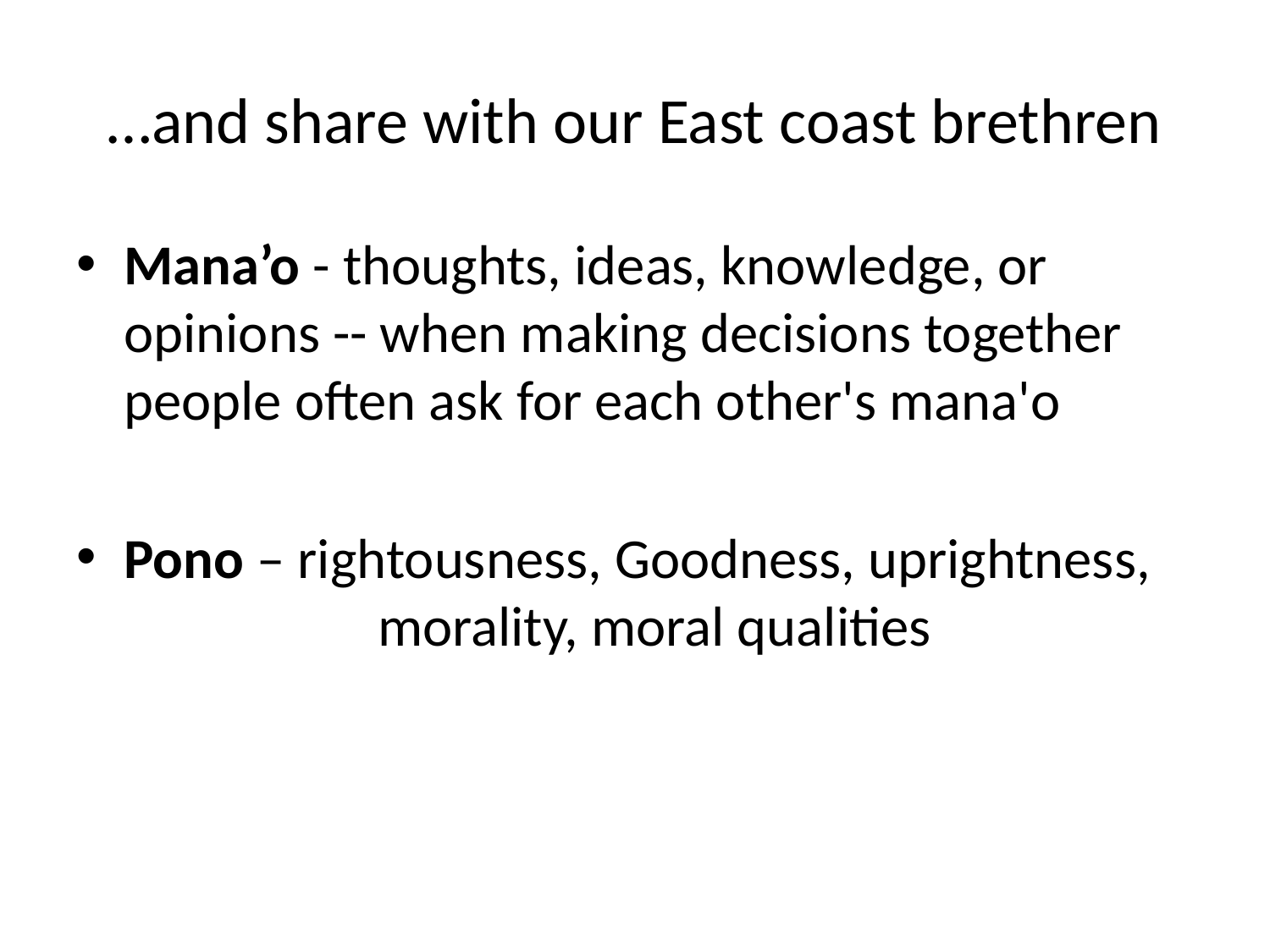

# …and share with our East coast brethren
Mana’o - thoughts, ideas, knowledge, or opinions -- when making decisions together people often ask for each other's mana'o

Pono – rightousness, Goodness, uprightness, 		morality, moral qualities